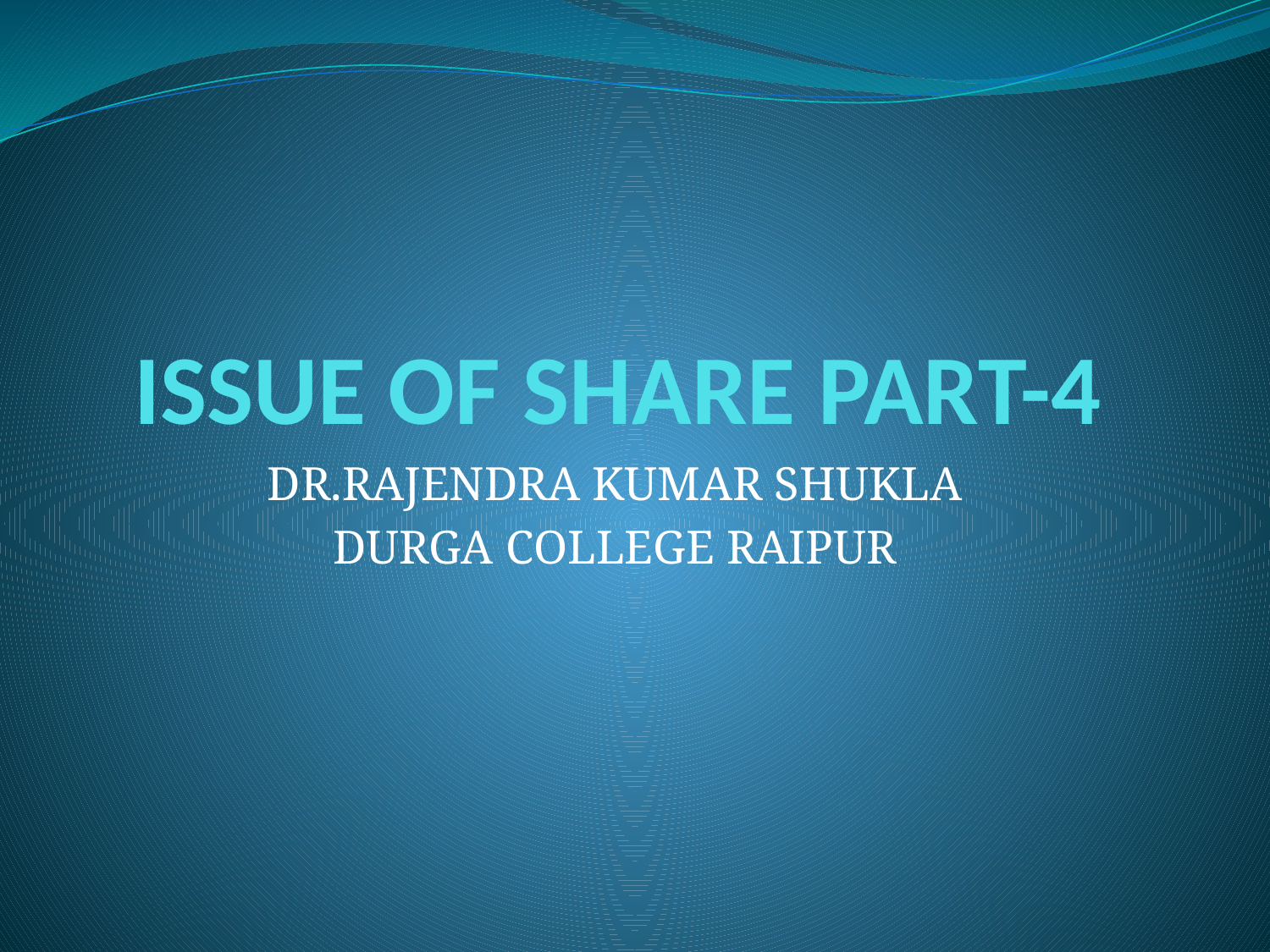

# ISSUE OF SHARE PART-4
DR.RAJENDRA KUMAR SHUKLA
DURGA COLLEGE RAIPUR